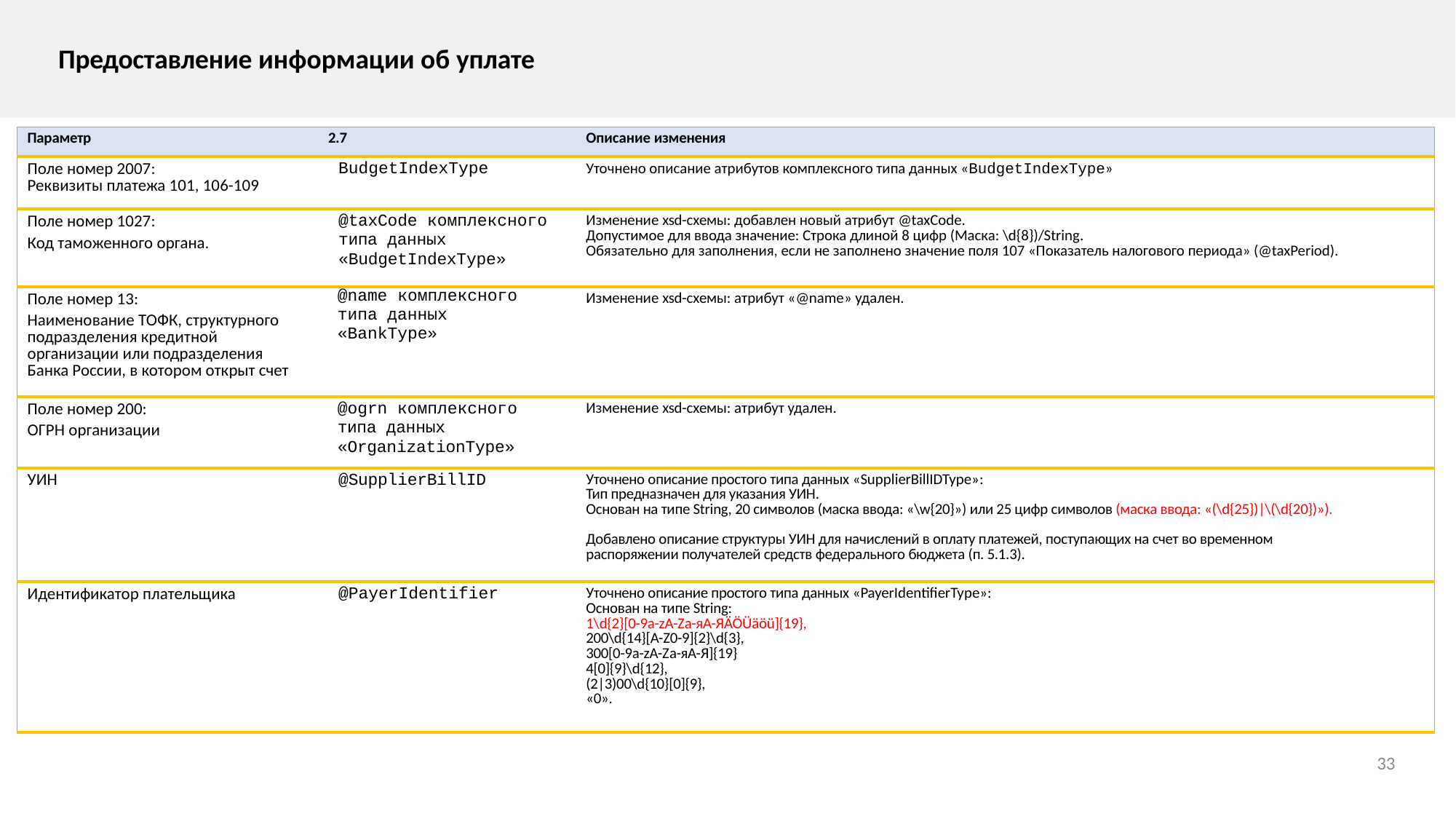

Предоставление информации об уплате
| Параметр | 2.7 | Описание изменения |
| --- | --- | --- |
| Поле номер 2007: Реквизиты платежа 101, 106-109 | BudgetIndexType | Уточнено описание атрибутов комплексного типа данных «BudgetIndexType» |
| Поле номер 1027: Код таможенного органа. | @taxCode комплексного типа данных «BudgetIndexType» | Изменение xsd-схемы: добавлен новый атрибут @taxCode. Допустимое для ввода значение: Строка длиной 8 цифр (Маска: \d{8})/String. Обязательно для заполнения, если не заполнено значение поля 107 «Показатель налогового периода» (@taxPeriod). |
| Поле номер 13: Наименование ТОФК, структурного подразделения кредитной организации или подразделения Банка России, в котором открыт счет | @name комплексного типа данных «BankType» | Изменение xsd-схемы: атрибут «@name» удален. |
| Поле номер 200: ОГРН организации | @ogrn комплексного типа данных «OrganizationType» | Изменение xsd-схемы: атрибут удален. |
| УИН | @SupplierBillID | Уточнено описание простого типа данных «SupplierBillIDType»: Тип предназначен для указания УИН. Основан на типе String, 20 символов (маска ввода: «\w{20}») или 25 цифр символов (маска ввода: «(\d{25})|\(\d{20})»). Добавлено описание структуры УИН для начислений в оплату платежей, поступающих на счет во временном распоряжении получателей средств федерального бюджета (п. 5.1.3). |
| Идентификатор плательщика | @PayerIdentifier | Уточнено описание простого типа данных «PayerIdentifierType»: Основан на типе String: 1\d{2}[0-9a-zA-Zа-яА-ЯÄÖÜäöü]{19}, 200\d{14}[A-Z0-9]{2}\d{3}, 300[0-9a-zA-Zа-яА-Я]{19} 4[0]{9}\d{12}, (2|3)00\d{10}[0]{9}, «0». |
33